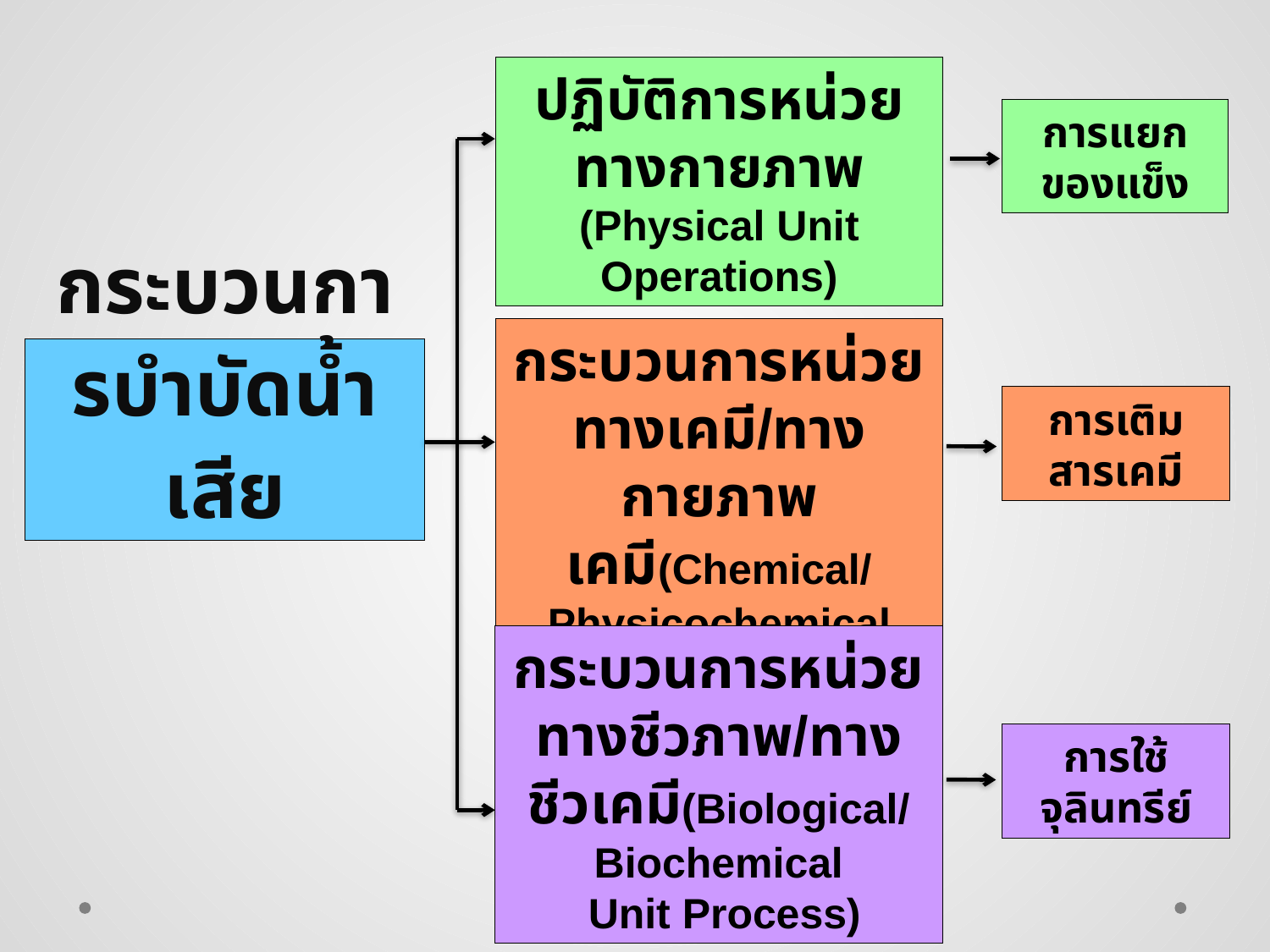

ปฏิบัติการหน่วย
ทางกายภาพ
(Physical Unit Operations)
การแยก
ของแข็ง
กระบวนการหน่วย
ทางเคมี/ทางกายภาพเคมี(Chemical/Physicochemical Unit Process)
# กระบวนการบำบัดน้ำเสีย
การเติม
สารเคมี
กระบวนการหน่วย
ทางชีวภาพ/ทางชีวเคมี(Biological/Biochemical
 Unit Process)
การใช้
จุลินทรีย์